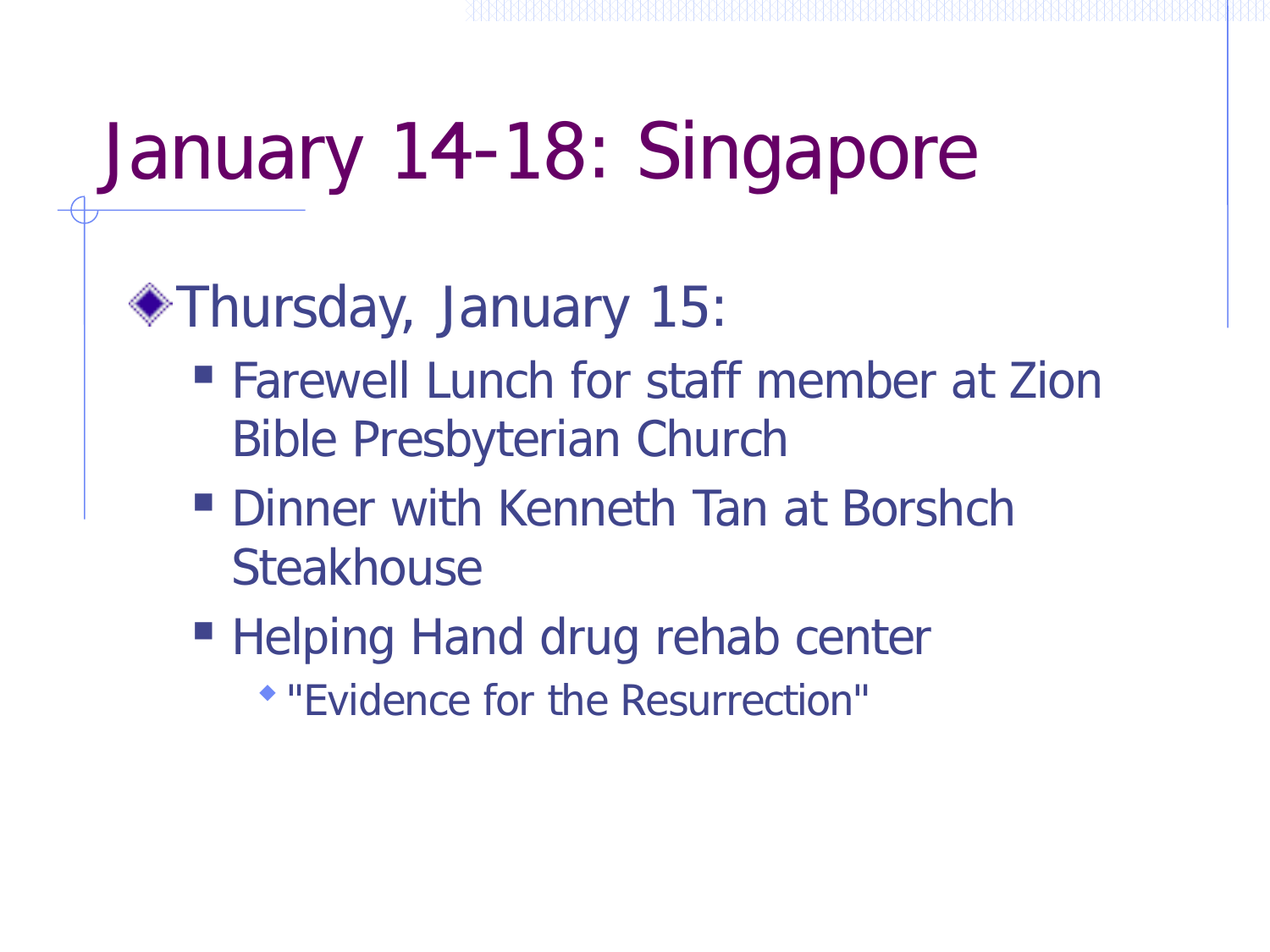

# January 14-18: Singapore
Thursday, January 15:
Farewell Lunch for staff member at Zion Bible Presbyterian Church
Dinner with Kenneth Tan at Borshch Steakhouse
Helping Hand drug rehab center
"Evidence for the Resurrection"